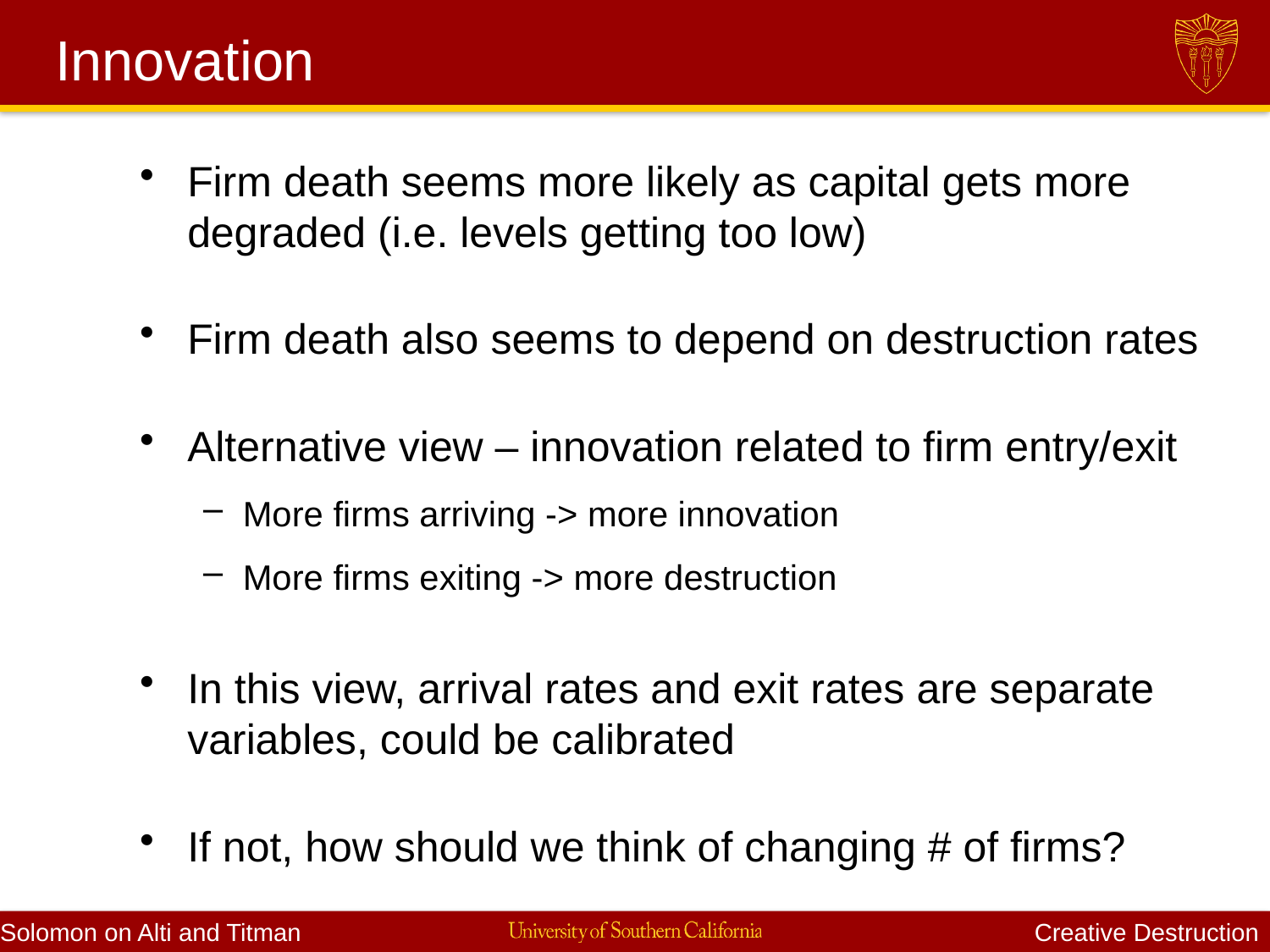

# Innovation
Firm death seems more likely as capital gets more degraded (i.e. levels getting too low)

Firm death also seems to depend on destruction rates

Alternative view – innovation related to firm entry/exit
More firms arriving -> more innovation
More firms exiting -> more destruction

In this view, arrival rates and exit rates are separate variables, could be calibrated

If not, how should we think of changing # of firms?